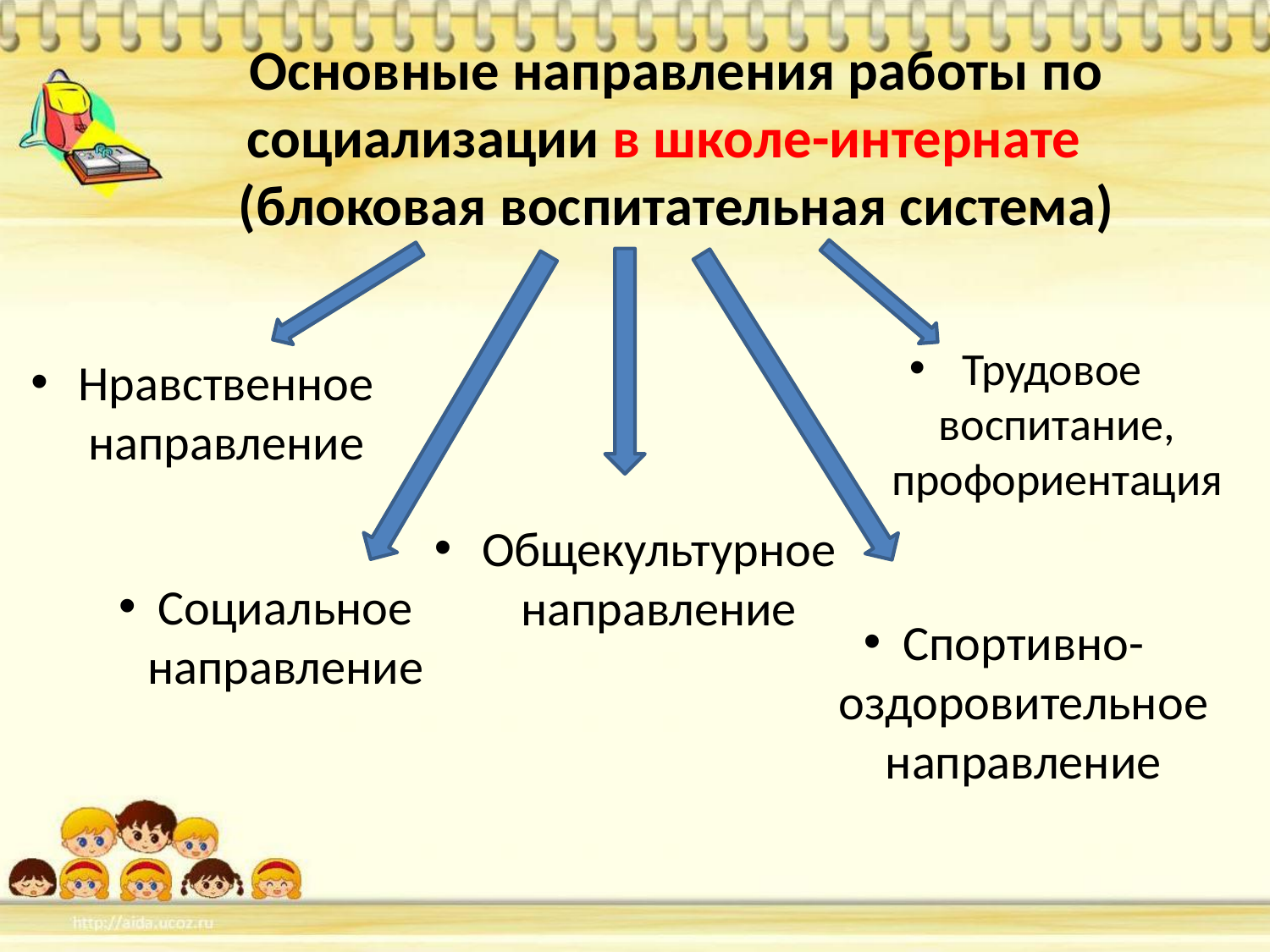

# Основные направления работы по социализации в школе-интернате (блоковая воспитательная система)

Трудовое
воспитание, профориентация
Нравственное направление
Общекультурное направление
Социальное направление
Спортивно- оздоровительное направление